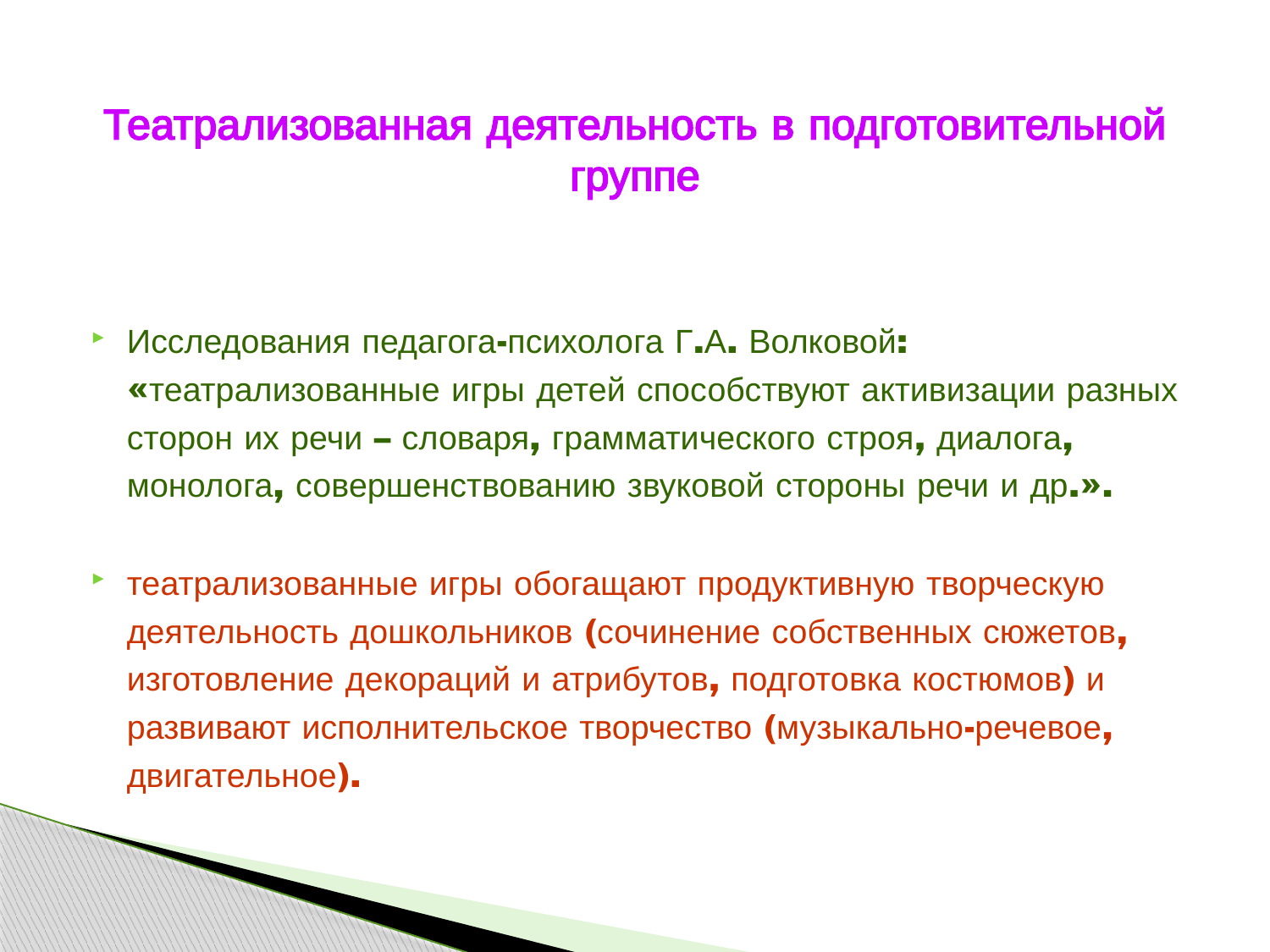

# Театрализованная деятельность в подготовительной группе
Исследования педагога-психолога Г.А. Волковой: «театрализованные игры детей способствуют активизации разных сторон их речи – словаря, грамматического строя, диалога, монолога, совершенствованию звуковой стороны речи и др.».

театрализованные игры обогащают продуктивную творческую деятельность дошкольников (сочинение собственных сюжетов, изготовление декораций и атрибутов, подготовка костюмов) и развивают исполнительское творчество (музыкально-речевое, двигательное).